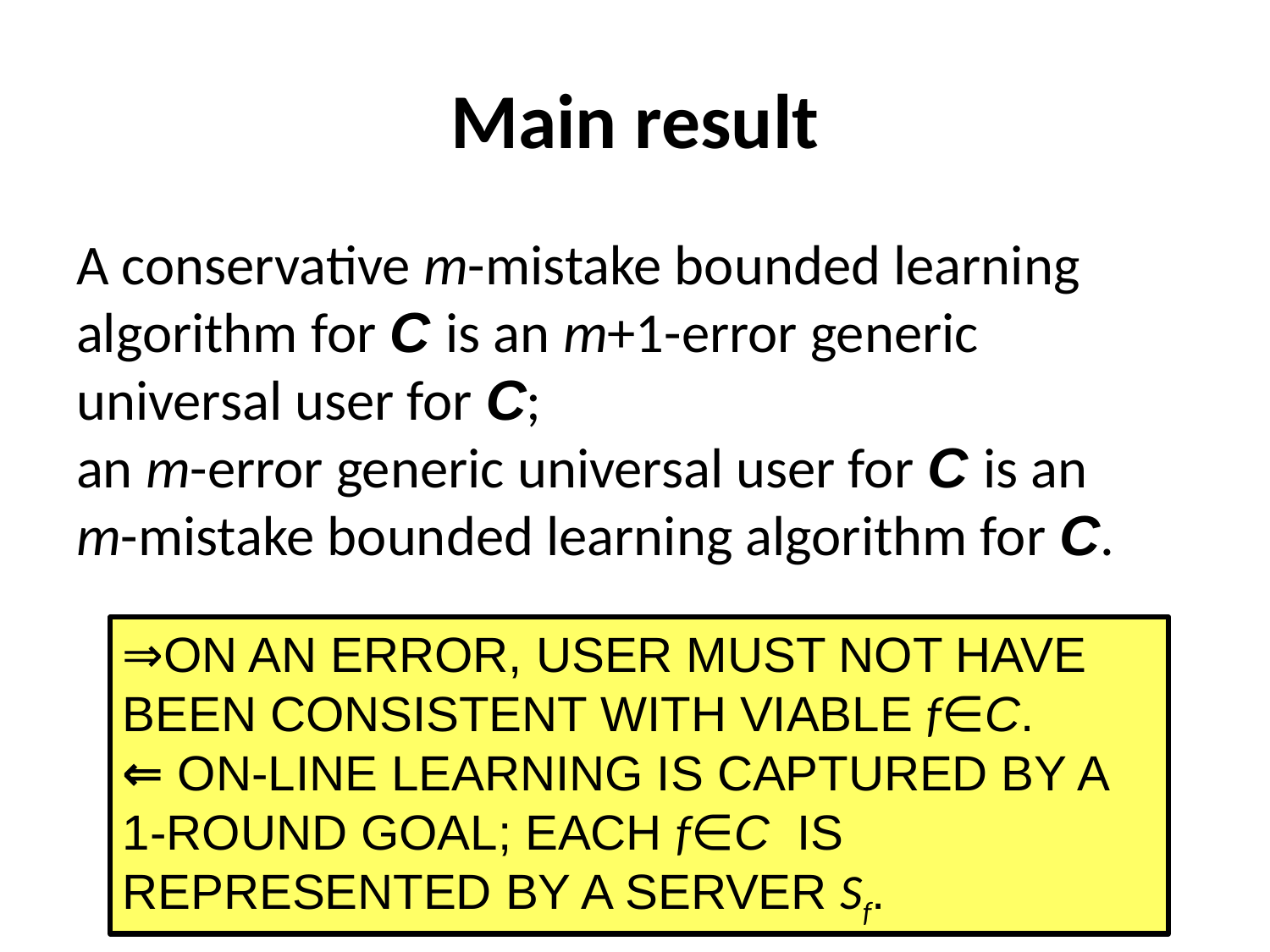

# Main result
A conservative m-mistake bounded learning algorithm for C is an m+1-error generic universal user for C;
an m-error generic universal user for C is an
m-mistake bounded learning algorithm for C.
⇒ON AN ERROR, USER MUST NOT HAVE BEEN CONSISTENT WITH VIABLE f∈C.
⇐ ON-LINE LEARNING IS CAPTURED BY A 1-ROUND GOAL; EACH f∈C  IS REPRESENTED BY A SERVER Sf.